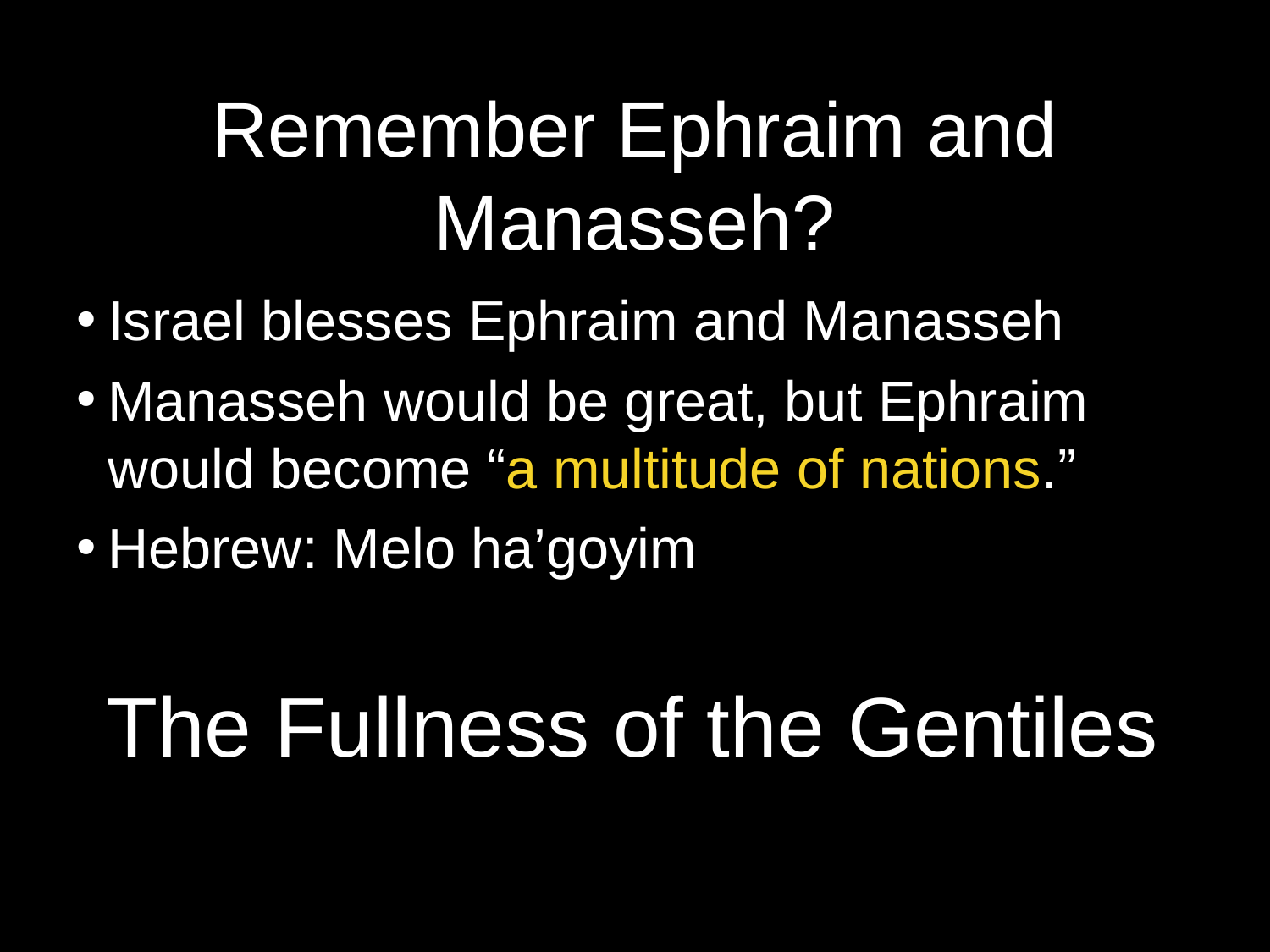

# Remember Ephraim and Manasseh?
Israel blesses Ephraim and Manasseh
Manasseh would be great, but Ephraim would become “a multitude of nations.”
Hebrew: Melo ha’goyim

The Fullness of the Gentiles
31